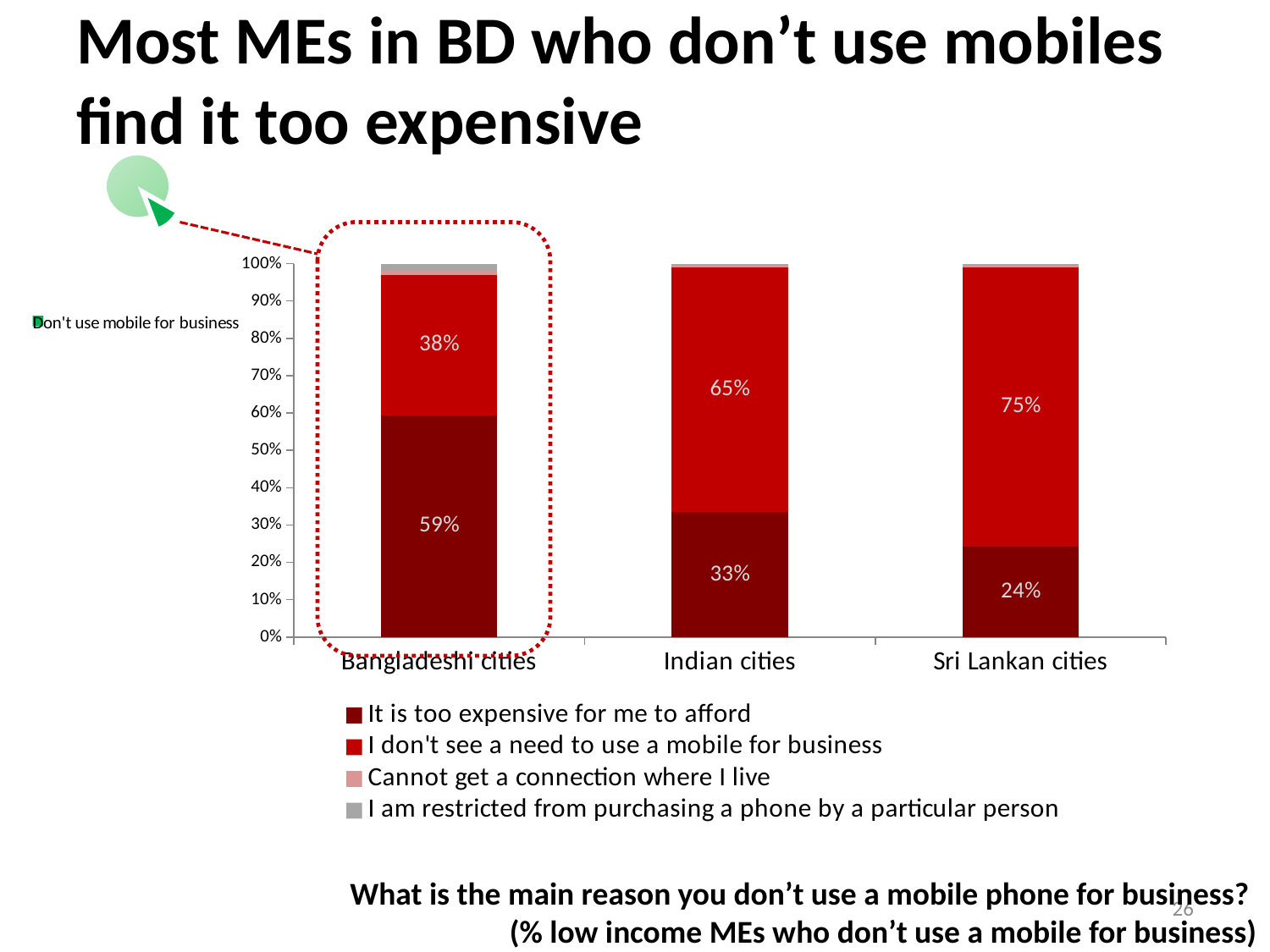

# Most MEs in BD who don’t use mobiles find it too expensive

### Chart

| Category |  |
|---|---|
| Use mobile for business | 0.89 |
| Don't use mobile for business | 0.11 |

### Chart

| Category | It is too expensive for me to afford | I don't see a need to use a mobile for business | Cannot get a connection where I live | I am restricted from purchasing a phone by a particular person |
|---|---|---|---|---|
| Bangladeshi cities | 0.5940594059405941 | 0.37623762376237635 | 0.009900990099009986 | 0.019801980198019885 |
| Indian cities | 0.3322475570032573 | 0.6514657980456027 | 0.004885993485342062 | 0.004885993485342062 |
| Sri Lankan cities | 0.241706161137442 | 0.7488151658767772 | 0.004739336492891044 | 0.004739336492891044 |
What is the main reason you don’t use a mobile phone for business?
(% low income MEs who don’t use a mobile for business)
26